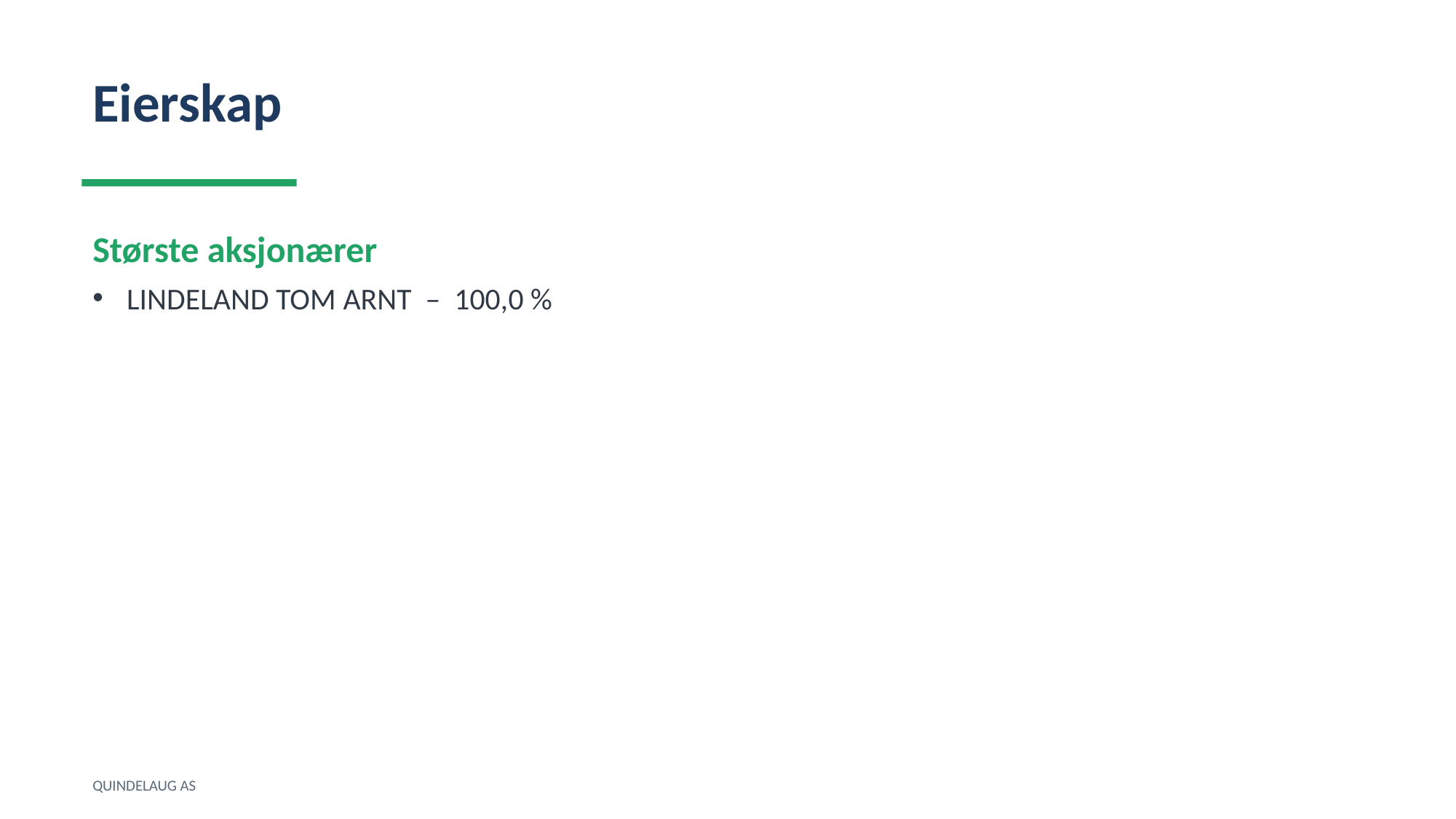

Eierskap

Største aksjonærer
LINDELAND TOM ARNT  –  100,0 %
QUINDELAUG AS